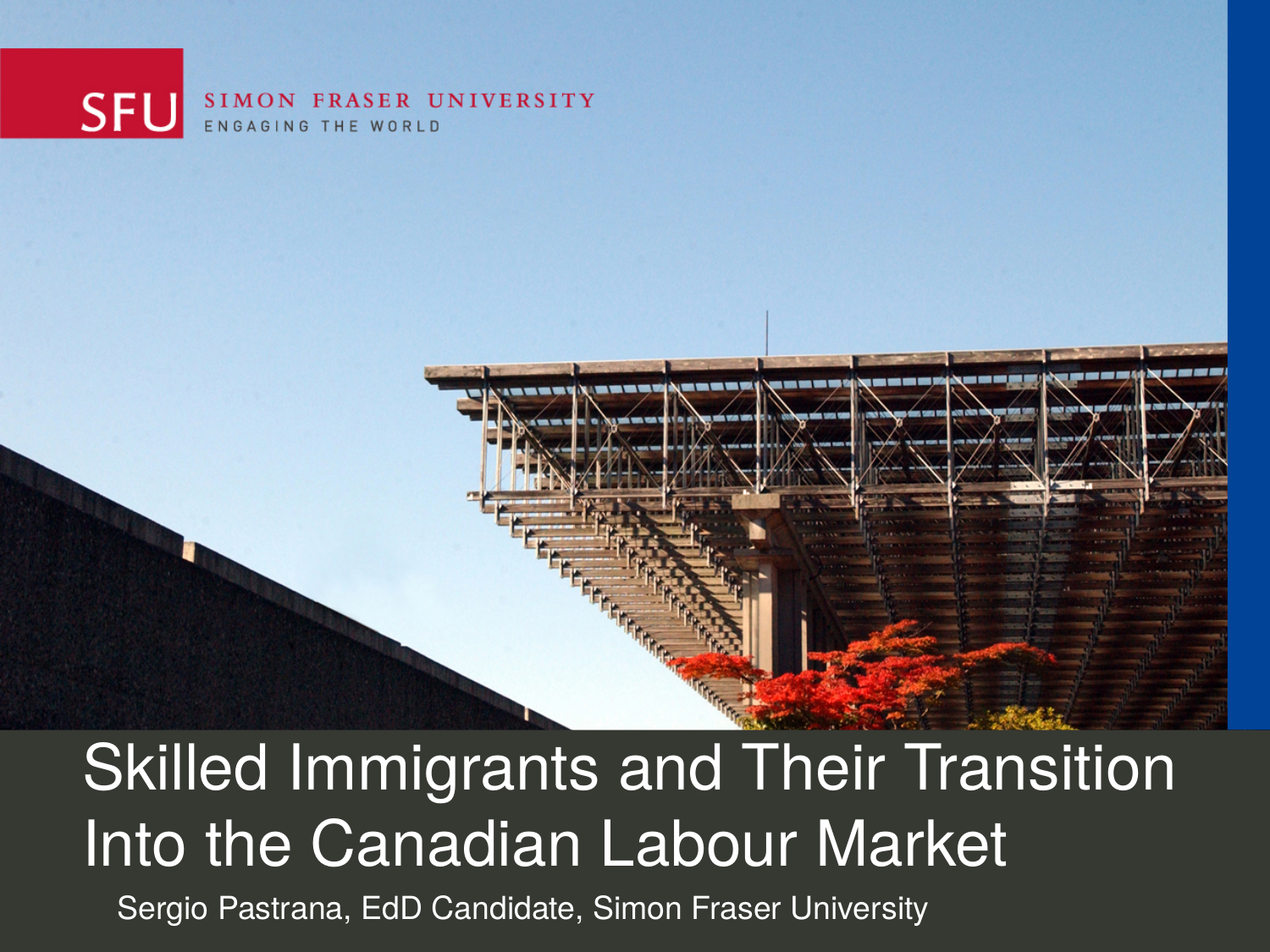

# Skilled Immigrants and Their Transition Into the Canadian Labour Market
Sergio Pastrana, EdD Candidate, Simon Fraser University